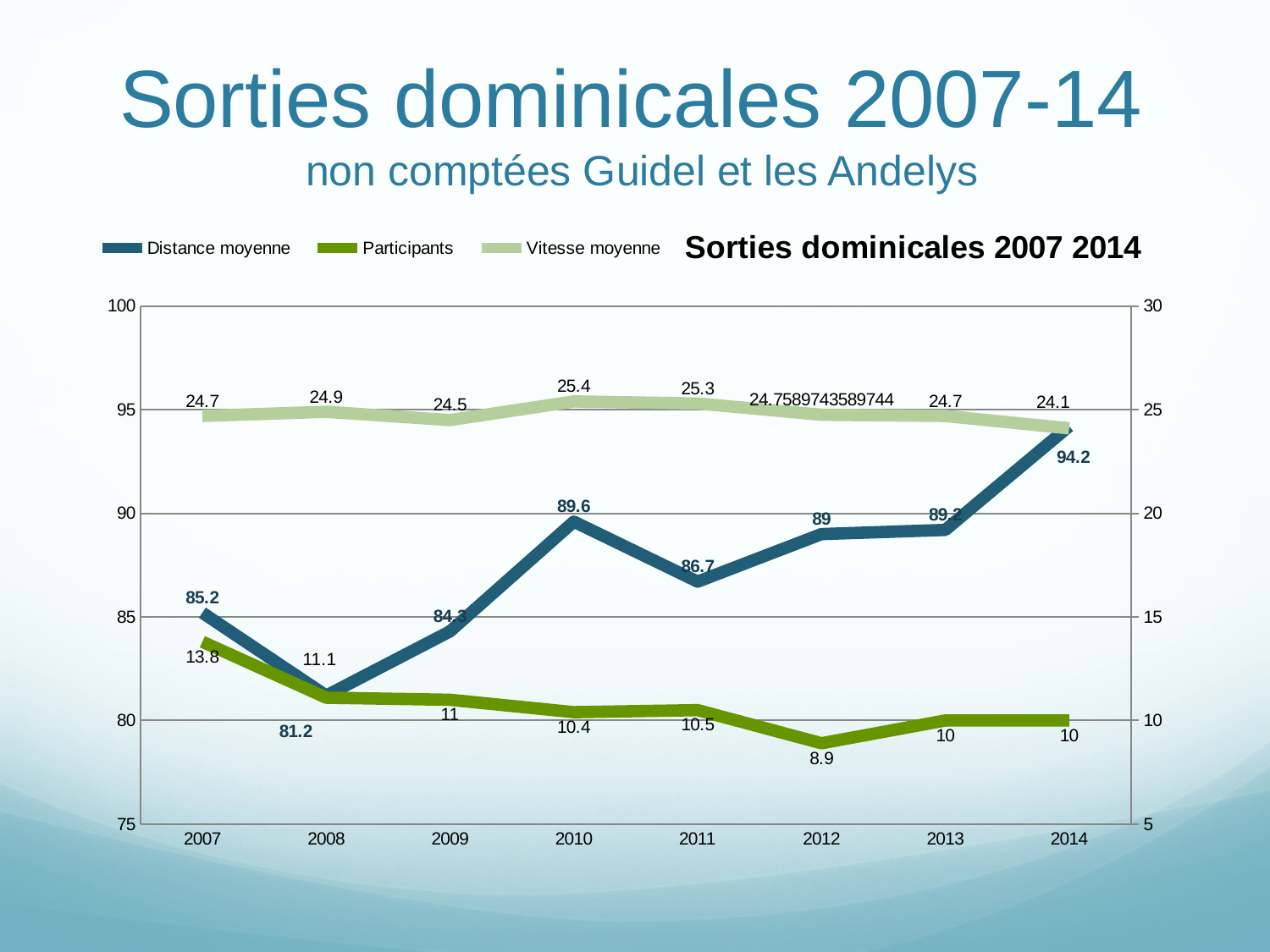

# Sorties dominicales 2007-14 non comptées Guidel et les Andelys

### Chart: Sorties dominicales 2007 2014

| Category | Distance moyenne | Participants | Vitesse moyenne |
|---|---|---|---|
| 2007.0 | 85.2 | 13.8 | 24.7 |
| 2008.0 | 81.2 | 11.1 | 24.9 |
| 2009.0 | 84.3 | 11.0 | 24.5 |
| 2010.0 | 89.6 | 10.4 | 25.4 |
| 2011.0 | 86.7 | 10.5 | 25.3 |
| 2012.0 | 89.0 | 8.9 | 24.75897435897436 |
| 2013.0 | 89.2 | 10.0 | 24.7 |
| 2014.0 | 94.2 | 10.0 | 24.1 |